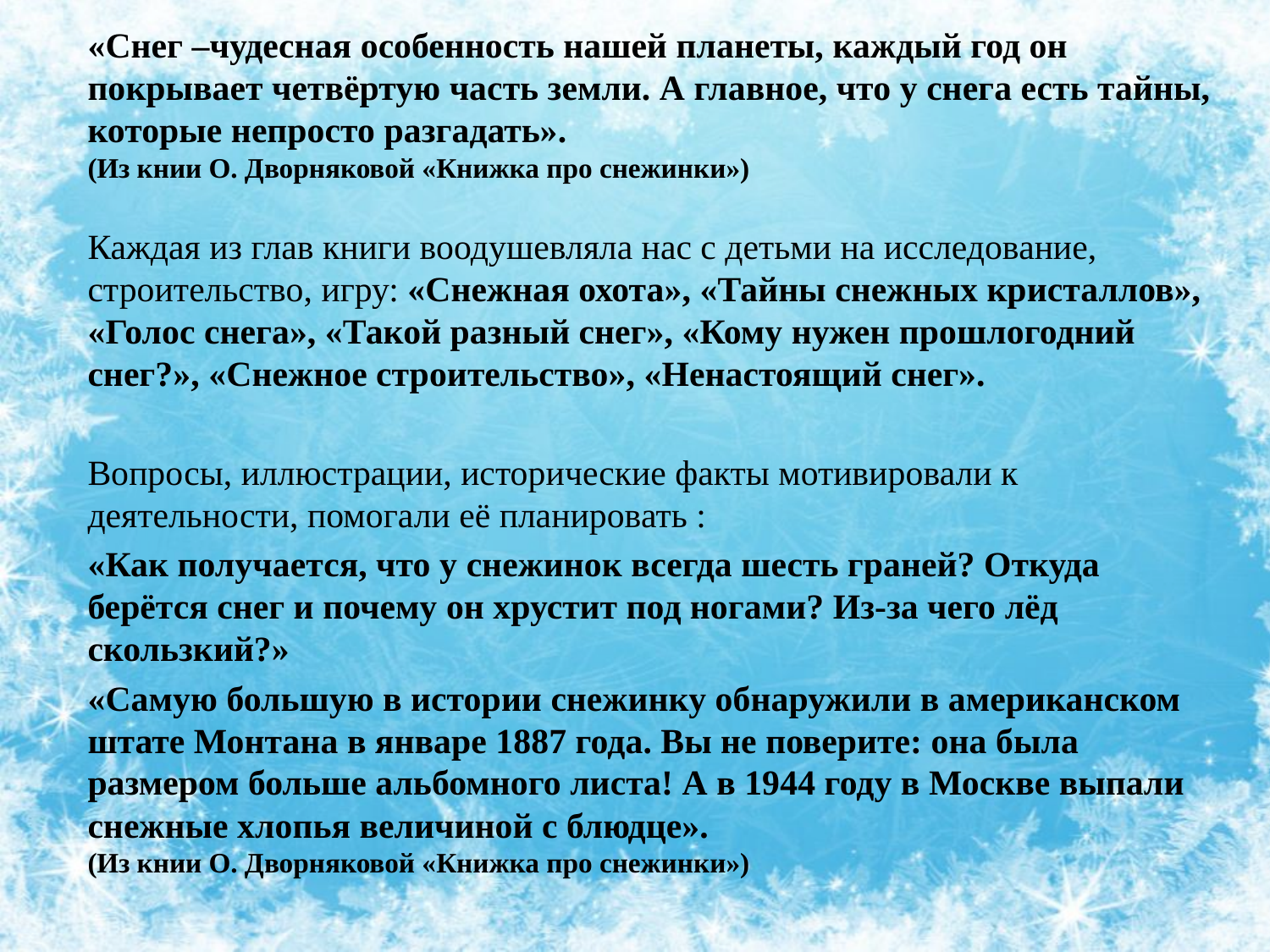

«Снег –чудесная особенность нашей планеты, каждый год он покрывает четвёртую часть земли. А главное, что у снега есть тайны, которые непросто разгадать».
(Из книи О. Дворняковой «Книжка про снежинки»)
Каждая из глав книги воодушевляла нас с детьми на исследование, строительство, игру: «Снежная охота», «Тайны снежных кристаллов», «Голос снега», «Такой разный снег», «Кому нужен прошлогодний снег?», «Снежное строительство», «Ненастоящий снег».

Вопросы, иллюстрации, исторические факты мотивировали к деятельности, помогали её планировать :
«Как получается, что у снежинок всегда шесть граней? Откуда берётся снег и почему он хрустит под ногами? Из-за чего лёд скользкий?»
«Самую большую в истории снежинку обнаружили в американском штате Монтана в январе 1887 года. Вы не поверите: она была размером больше альбомного листа! А в 1944 году в Москве выпали снежные хлопья величиной с блюдце».
(Из книи О. Дворняковой «Книжка про снежинки»)